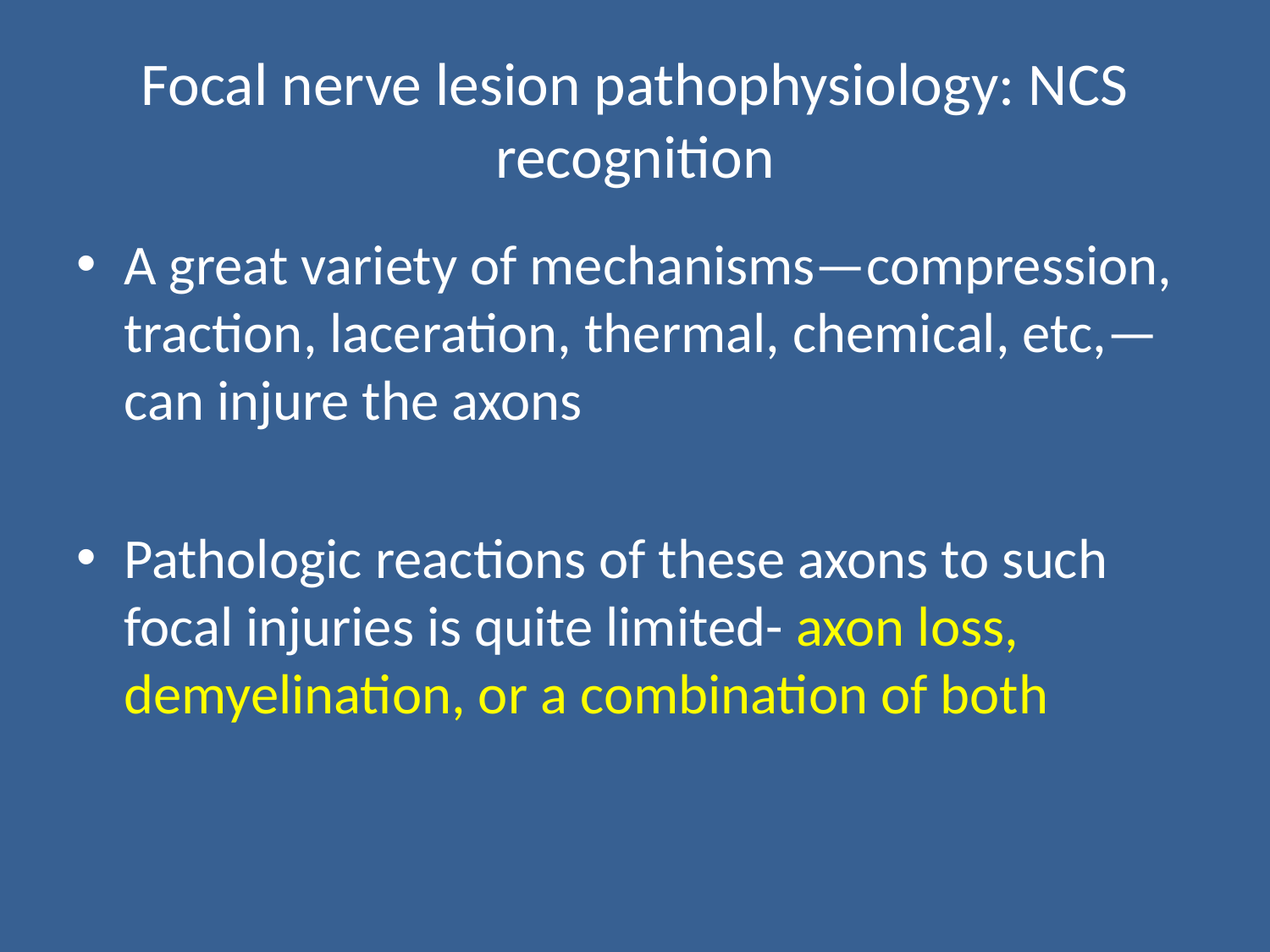

# Focal nerve lesion pathophysiology: NCS recognition
A great variety of mechanisms—compression, traction, laceration, thermal, chemical, etc,—can injure the axons

Pathologic reactions of these axons to such focal injuries is quite limited- axon loss, demyelination, or a combination of both